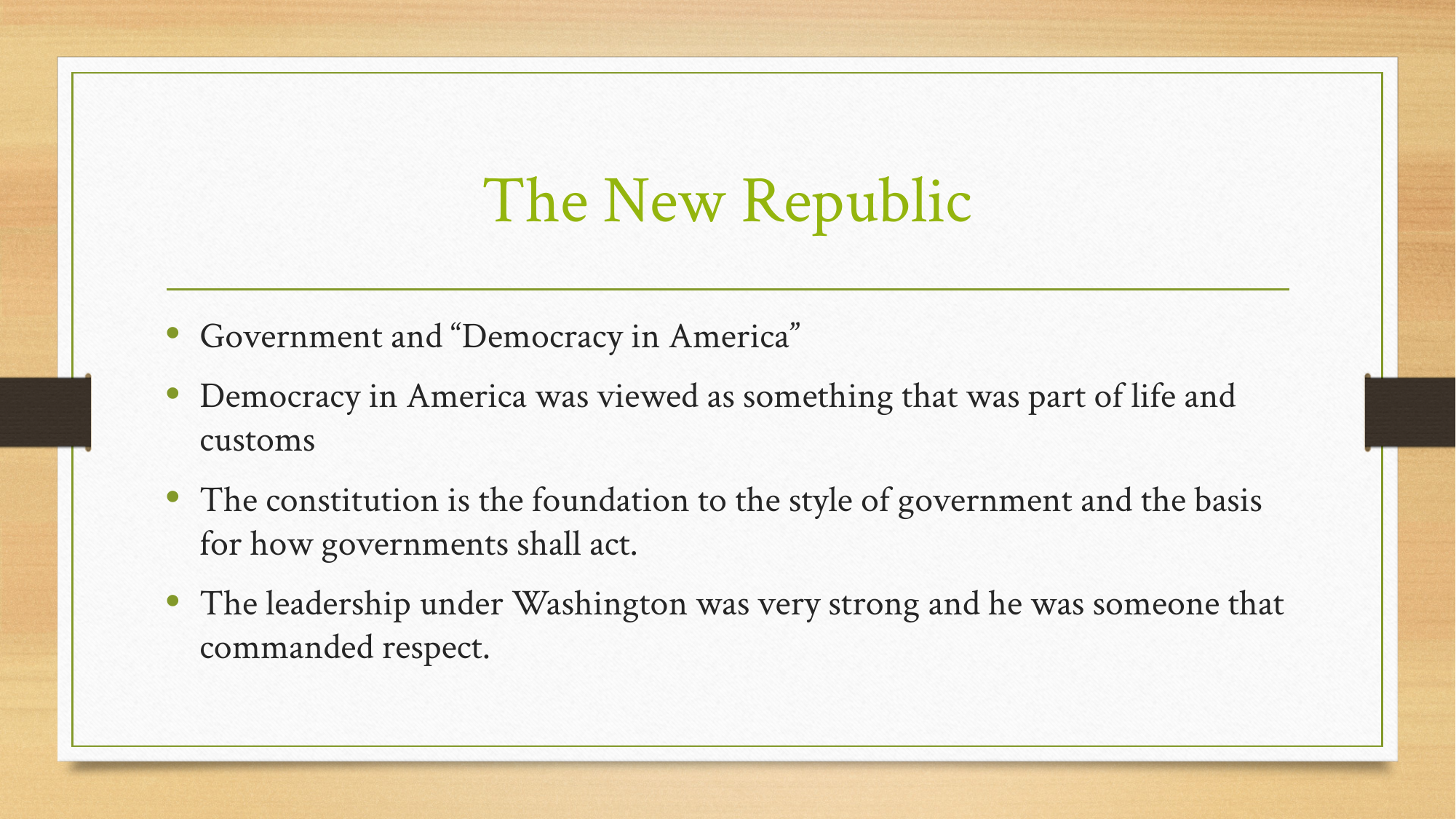

# The New Republic
Government and “Democracy in America”
Democracy in America was viewed as something that was part of life and customs
The constitution is the foundation to the style of government and the basis for how governments shall act.
The leadership under Washington was very strong and he was someone that commanded respect.